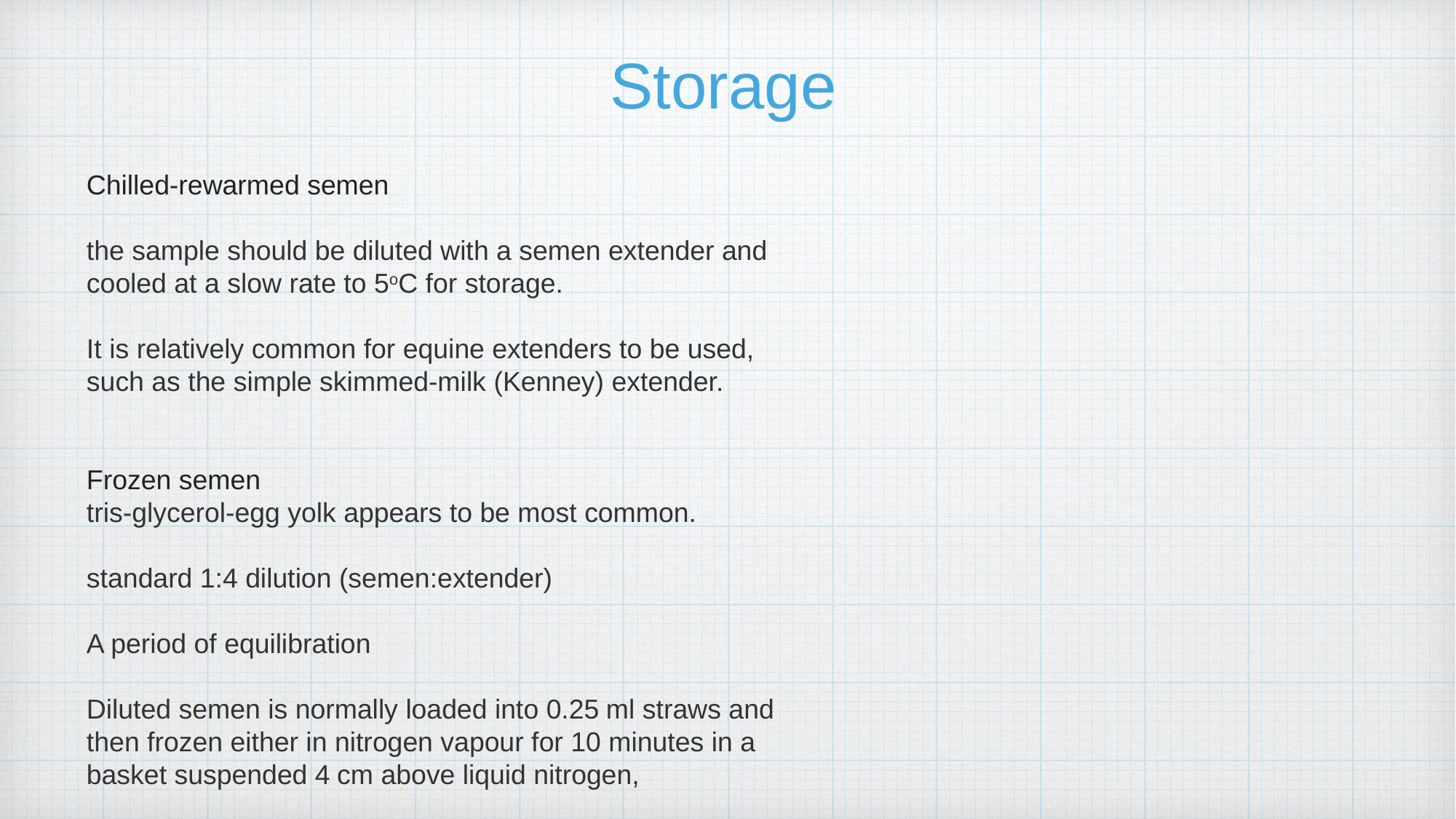

# Storage
Chilled-rewarmed semen

the sample should be diluted with a semen extender and cooled at a slow rate to 5oC for storage.

It is relatively common for equine extenders to be used, such as the simple skimmed-milk (Kenney) extender.

Frozen semen
tris-glycerol-egg yolk appears to be most common.

standard 1:4 dilution (semen:extender)

A period of equilibration

Diluted semen is normally loaded into 0.25 ml straws and then frozen either in nitrogen vapour for 10 minutes in a basket suspended 4 cm above liquid nitrogen,